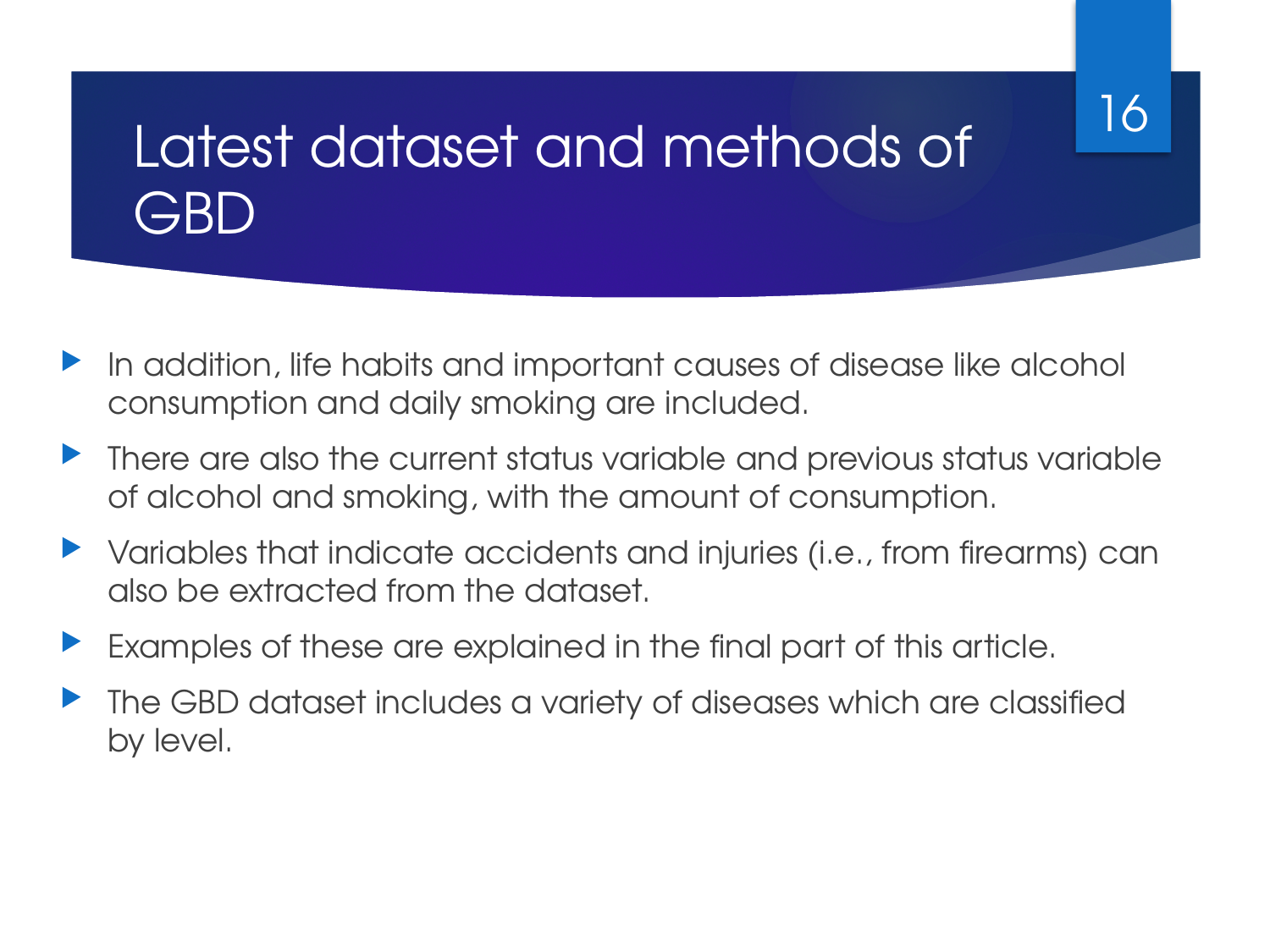

16
# Latest dataset and methods of GBD
In addition, life habits and important causes of disease like alcohol consumption and daily smoking are included.
There are also the current status variable and previous status variable of alcohol and smoking, with the amount of consumption.
Variables that indicate accidents and injuries (i.e., from firearms) can also be extracted from the dataset.
Examples of these are explained in the final part of this article.
The GBD dataset includes a variety of diseases which are classified by level.